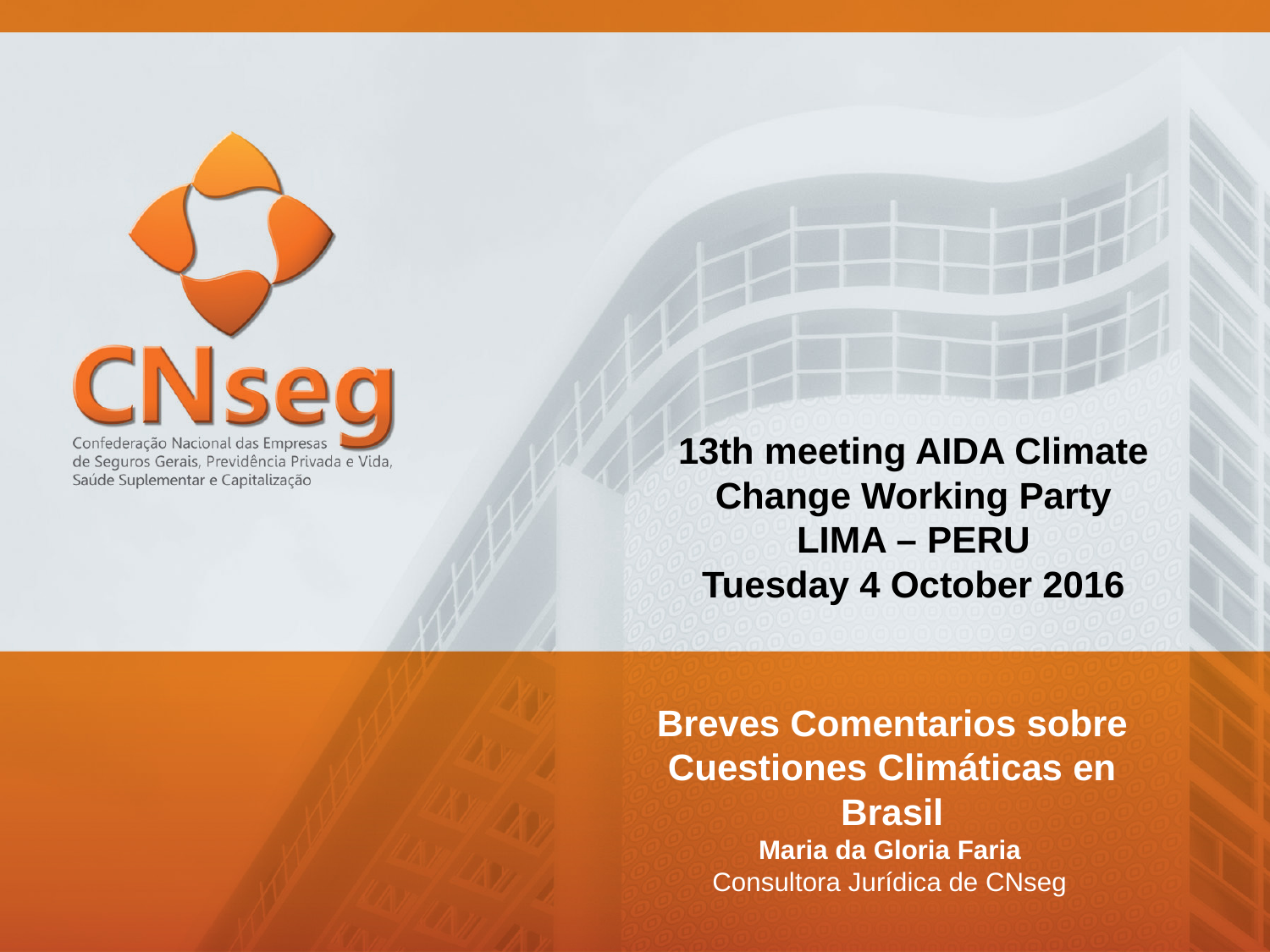

13th meeting AIDA Climate Change Working Party
LIMA – PERU
Tuesday 4 October 2016
# Breves Comentarios sobre Cuestiones Climáticas en Brasil
Maria da Gloria Faria
Consultora Jurídica de CNseg